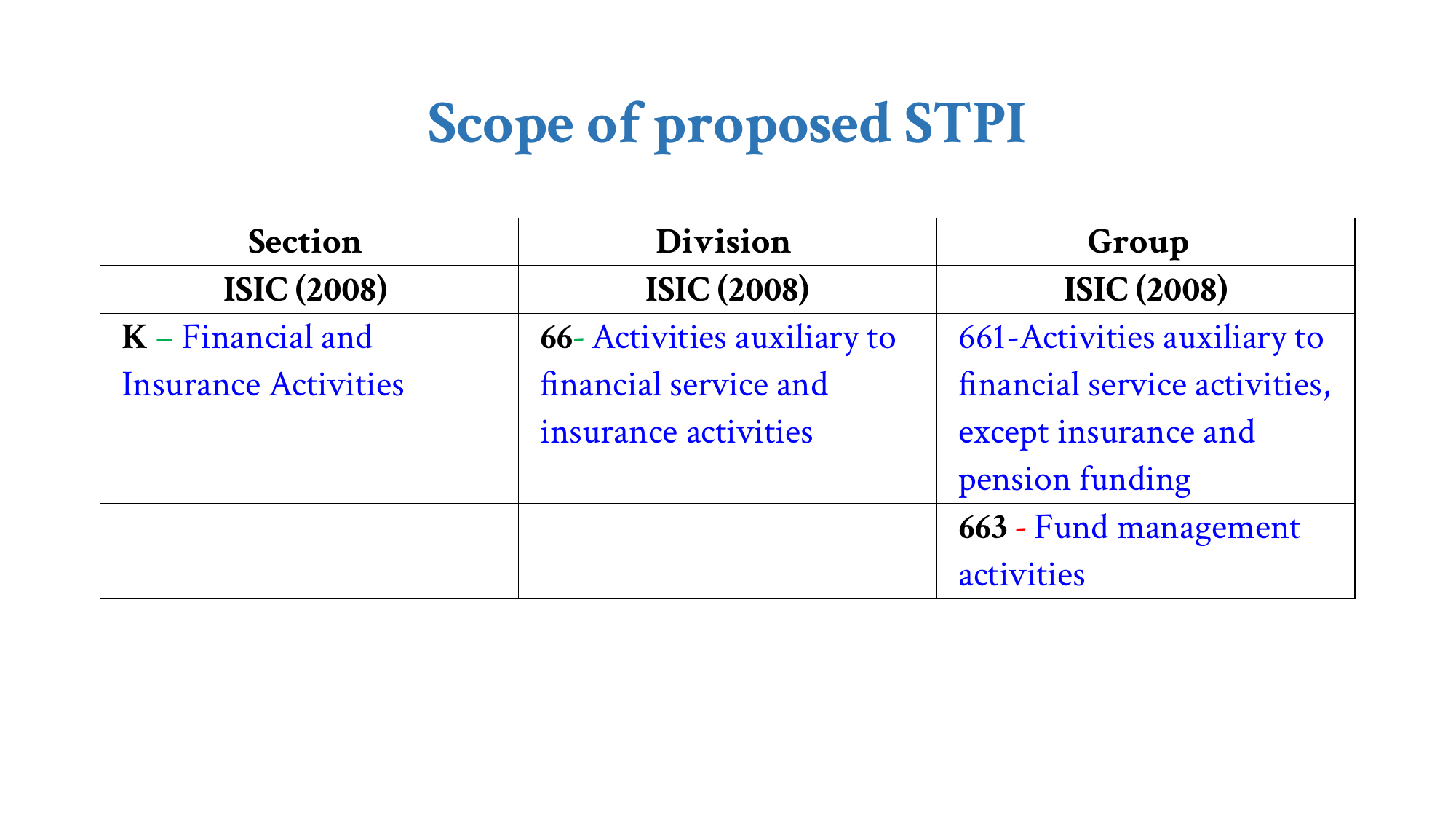

# Scope of proposed STPI
| Section | Division | Group |
| --- | --- | --- |
| ISIC (2008) | ISIC (2008) | ISIC (2008) |
| K – Financial and Insurance Activities | 66- Activities auxiliary to financial service and insurance activities | 661-Activities auxiliary to financial service activities, except insurance and pension funding |
|  |  | 663 - Fund management activities |